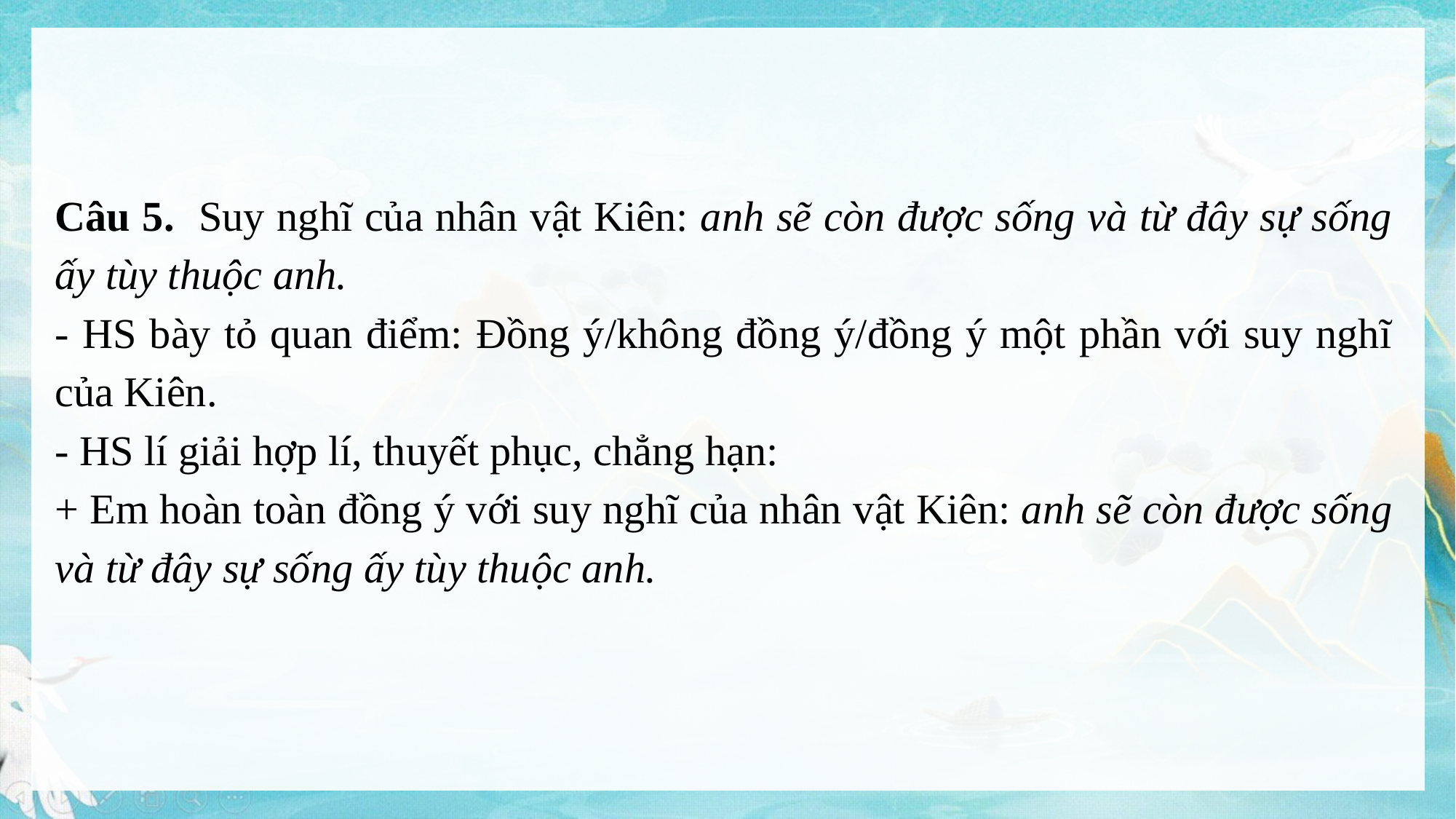

Câu 5.  Suy nghĩ của nhân vật Kiên: anh sẽ còn được sống và từ đây sự sống ấy tùy thuộc anh.
- HS bày tỏ quan điểm: Đồng ý/không đồng ý/đồng ý một phần với suy nghĩ của Kiên.
- HS lí giải hợp lí, thuyết phục, chẳng hạn:
+ Em hoàn toàn đồng ý với suy nghĩ của nhân vật Kiên: anh sẽ còn được sống và từ đây sự sống ấy tùy thuộc anh.